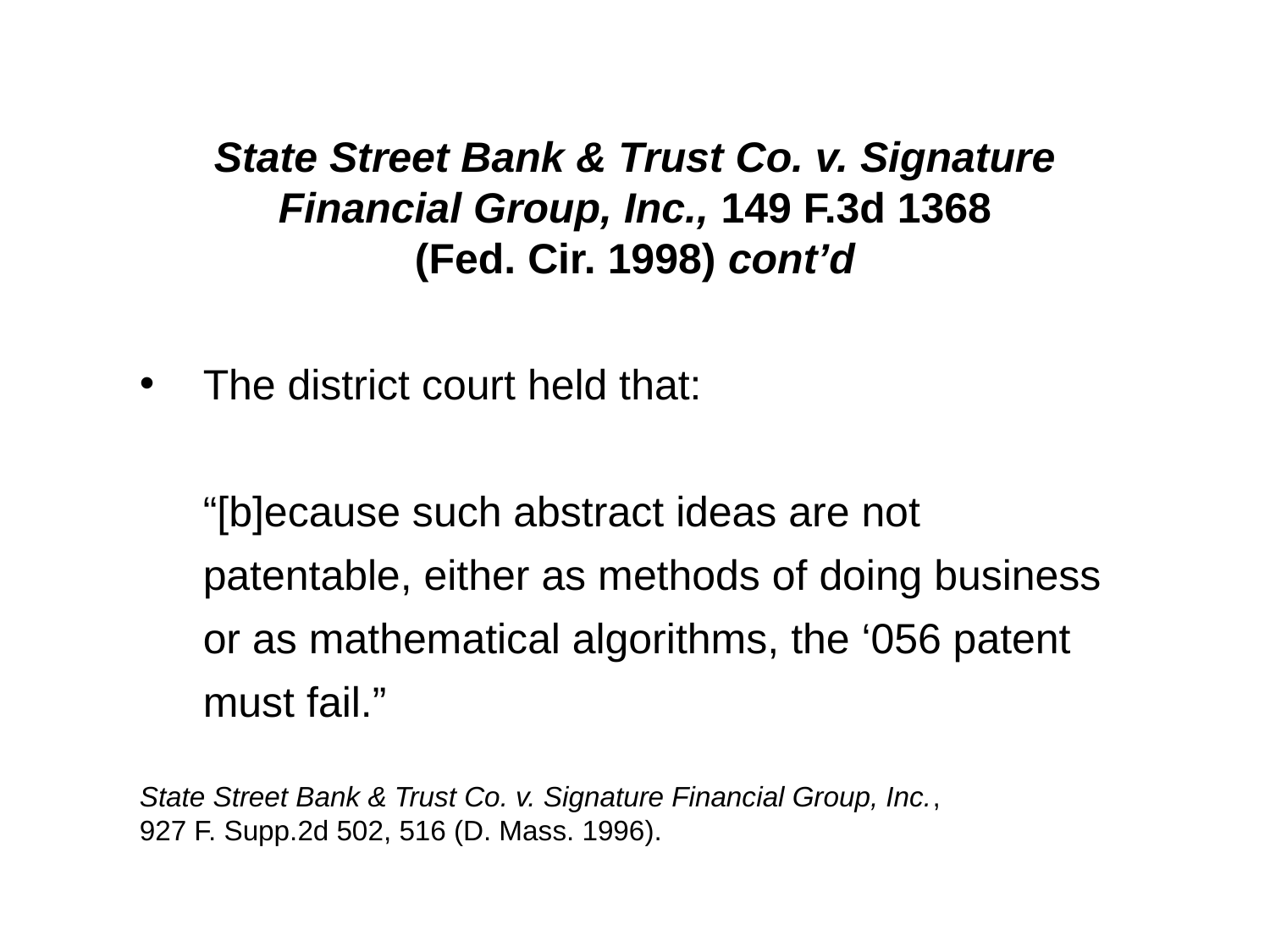

State Street Bank & Trust Co. v. Signature Financial Group, Inc., 149 F.3d 1368
(Fed. Cir. 1998) cont’d
The district court held that:

	“[b]ecause such abstract ideas are not patentable, either as methods of doing business or as mathematical algorithms, the ‘056 patent must fail.”

State Street Bank & Trust Co. v. Signature Financial Group, Inc.,
927 F. Supp.2d 502, 516 (D. Mass. 1996).

22